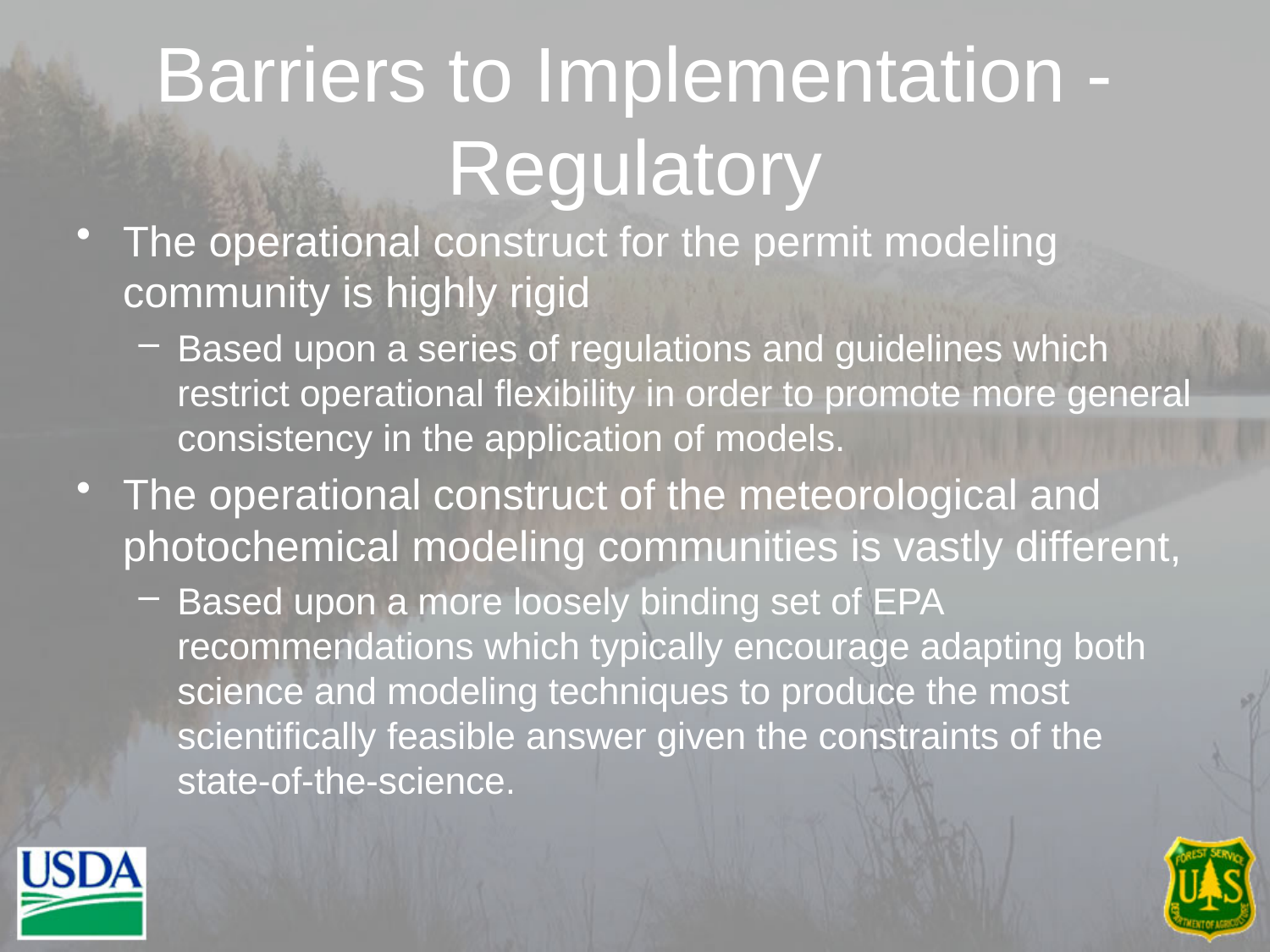

# Barriers to Implementation - Regulatory
The operational construct for the permit modeling community is highly rigid
Based upon a series of regulations and guidelines which restrict operational flexibility in order to promote more general consistency in the application of models.
The operational construct of the meteorological and photochemical modeling communities is vastly different,
Based upon a more loosely binding set of EPA recommendations which typically encourage adapting both science and modeling techniques to produce the most scientifically feasible answer given the constraints of the state-of-the-science.